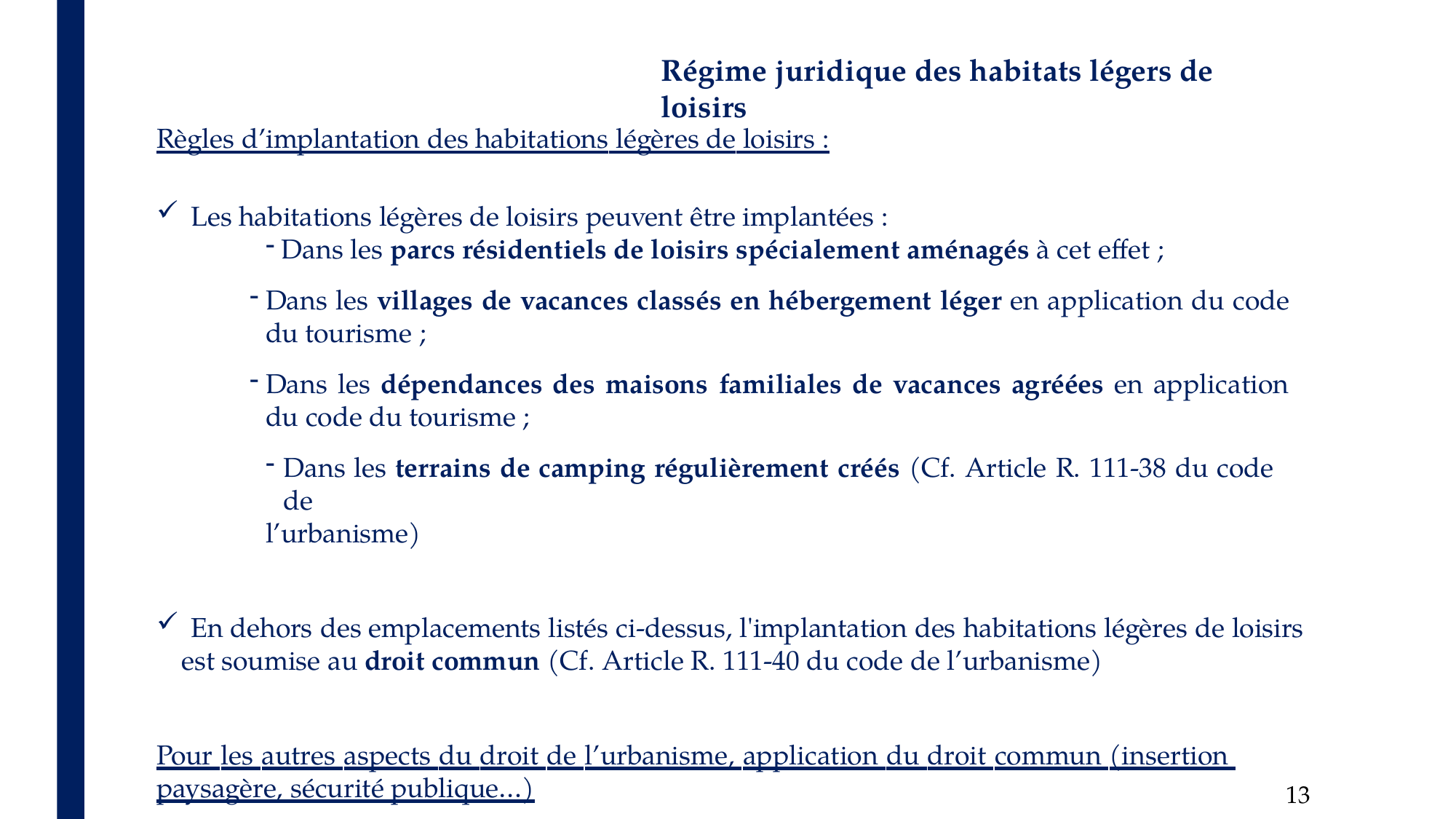

# Régime juridique des habitats légers de loisirs
Règles d’implantation des habitations légères de loisirs :

Les habitations légères de loisirs peuvent être implantées :
Dans les parcs résidentiels de loisirs spécialement aménagés à cet effet ;
Dans les villages de vacances classés en hébergement léger en application du code  du tourisme ;
Dans les dépendances des maisons familiales de vacances agréées en application  du code du tourisme ;
Dans les terrains de camping régulièrement créés (Cf. Article R. 111-38 du code de
l’urbanisme)

En dehors des emplacements listés ci-dessus, l'implantation des habitations légères de loisirs
est soumise au droit commun (Cf. Article R. 111-40 du code de l’urbanisme)

Pour les autres aspects du droit de l’urbanisme, application du droit commun (insertion  paysagère, sécurité publique…)
13